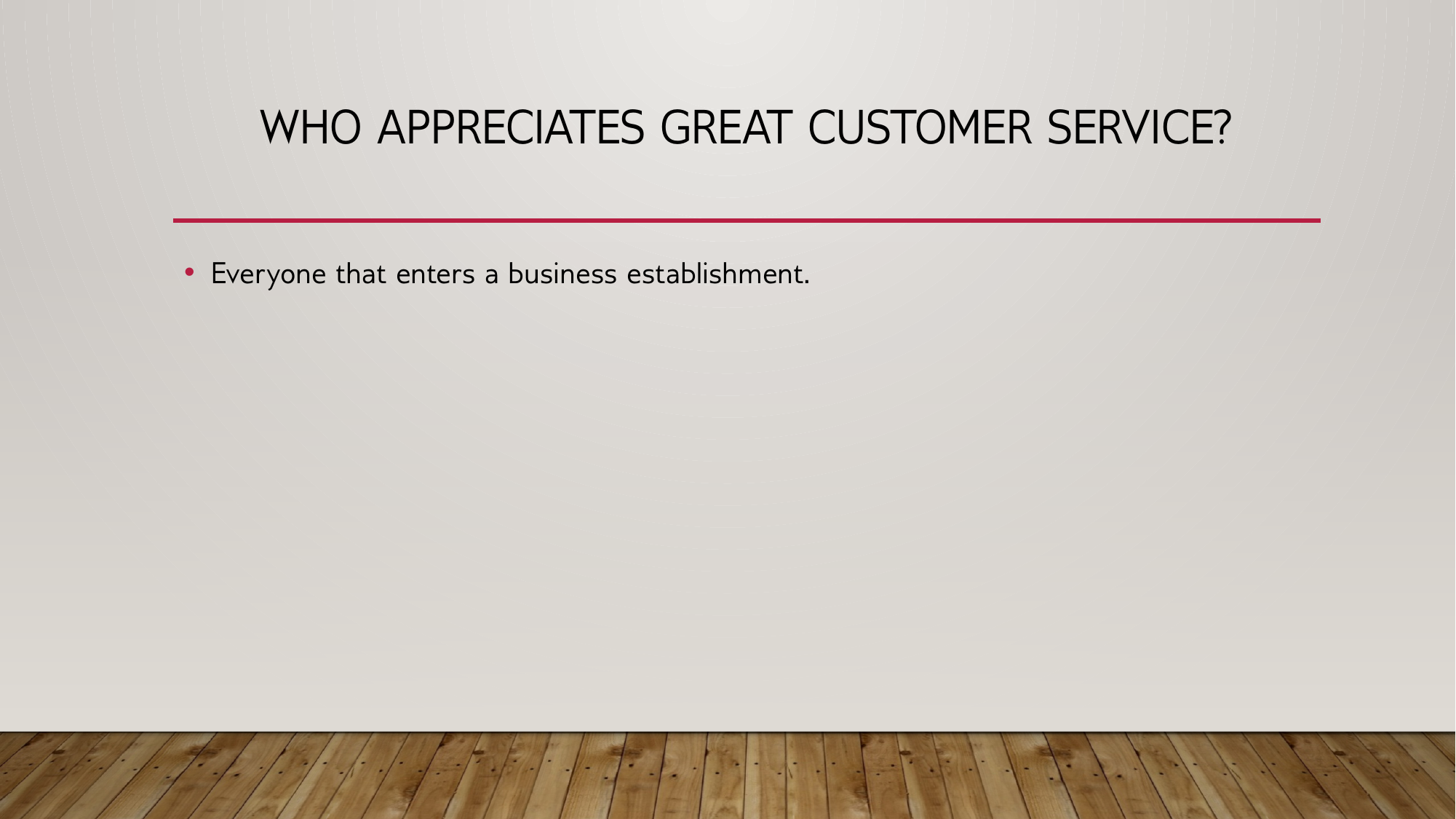

# Who appreciates great customer service?
Everyone that enters a business establishment.